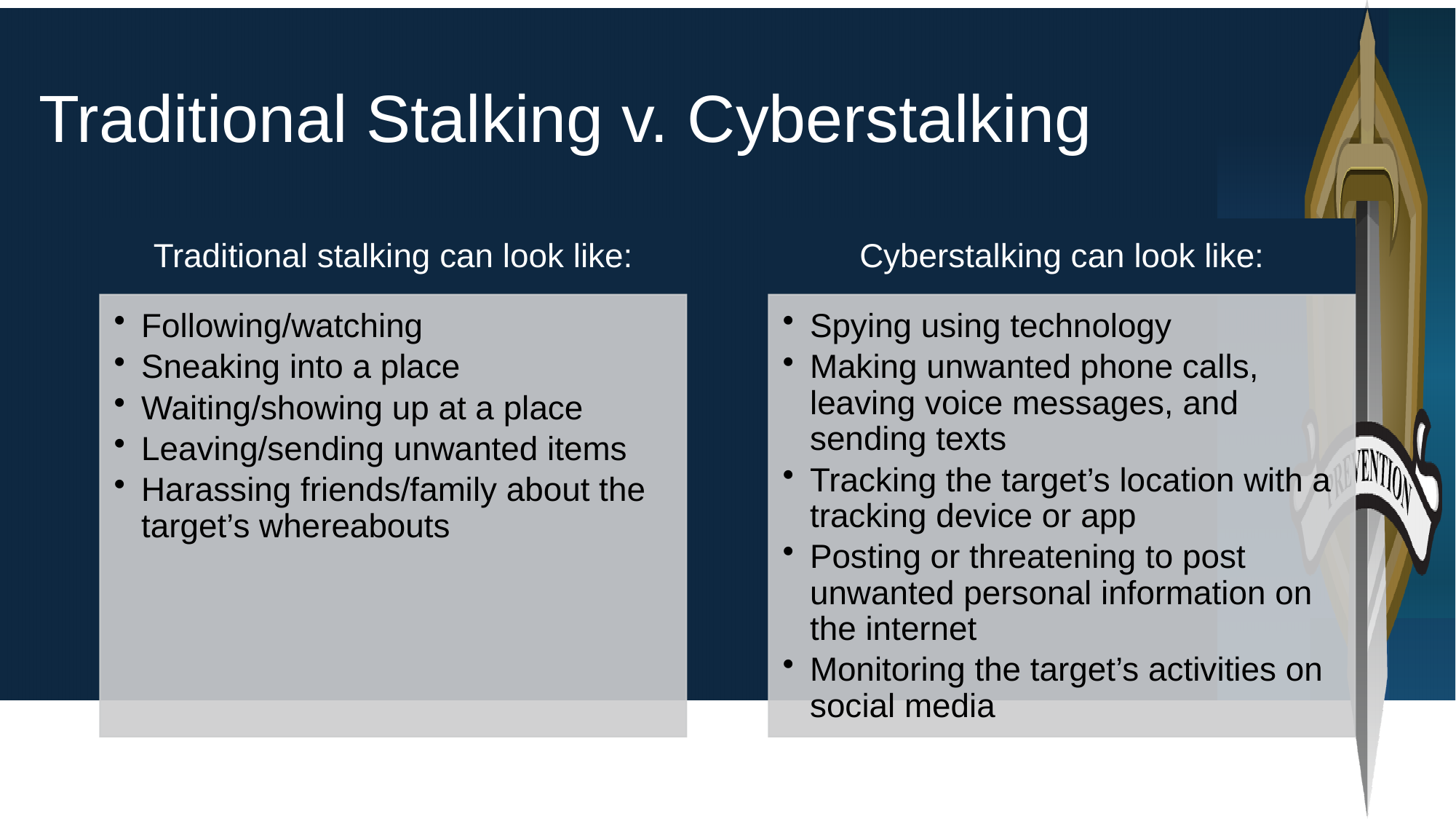

# Traditional Stalking v. Cyberstalking
Traditional stalking can look like:
Following/watching
Sneaking into a place
Waiting/showing up at a place
Leaving/sending unwanted items
Harassing friends/family about the target’s whereabouts
Cyberstalking can look like:
Spying using technology
Making unwanted phone calls, leaving voice messages, and sending texts
Tracking the target’s location with a tracking device or app
Posting or threatening to post unwanted personal information on the internet
Monitoring the target’s activities on social media